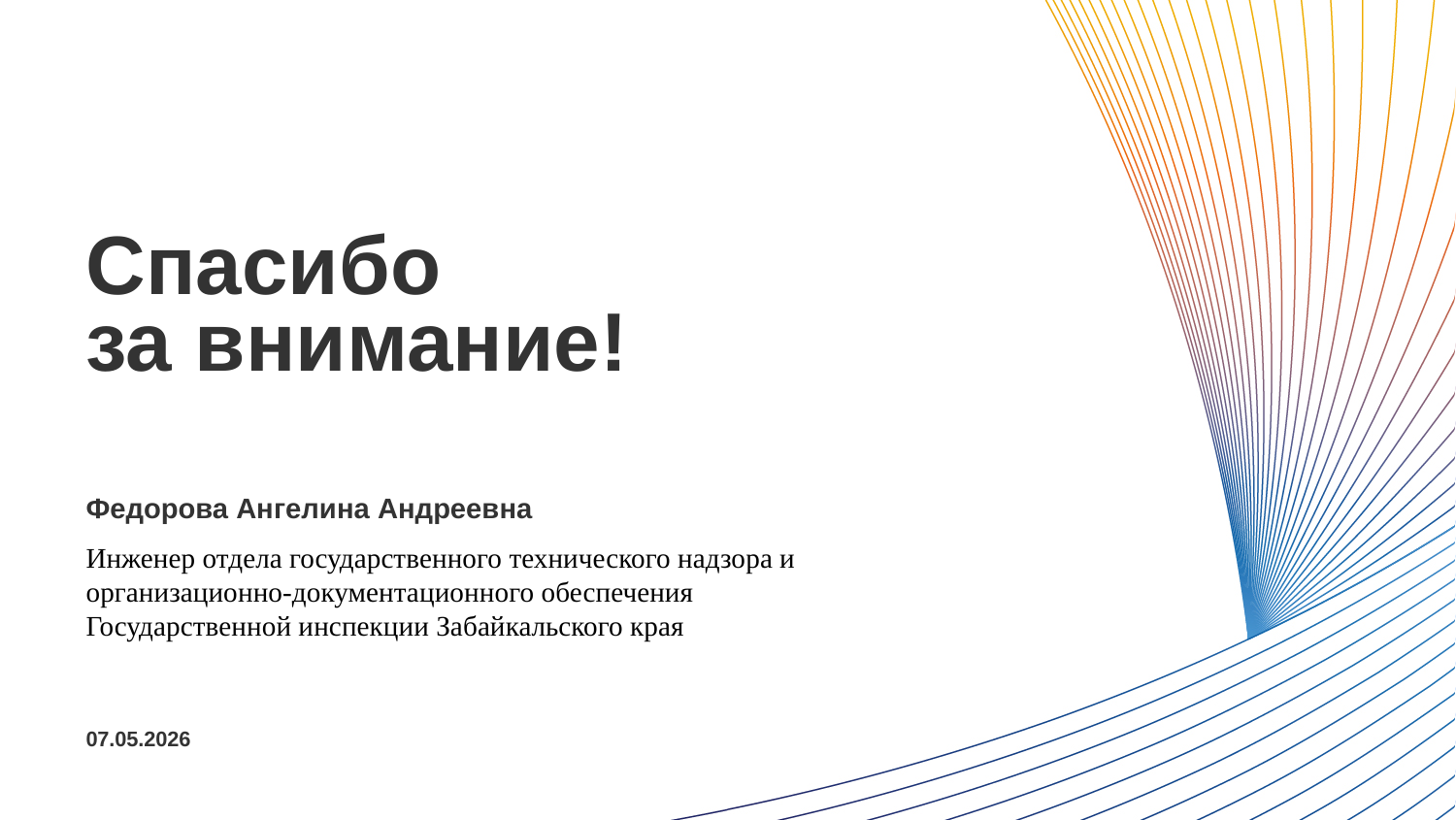

Спасибо
за внимание!
Федорова Ангелина Андреевна
Инженер отдела государственного технического надзора и организационно-документационного обеспечения Государственной инспекции Забайкальского края
07.05.2026